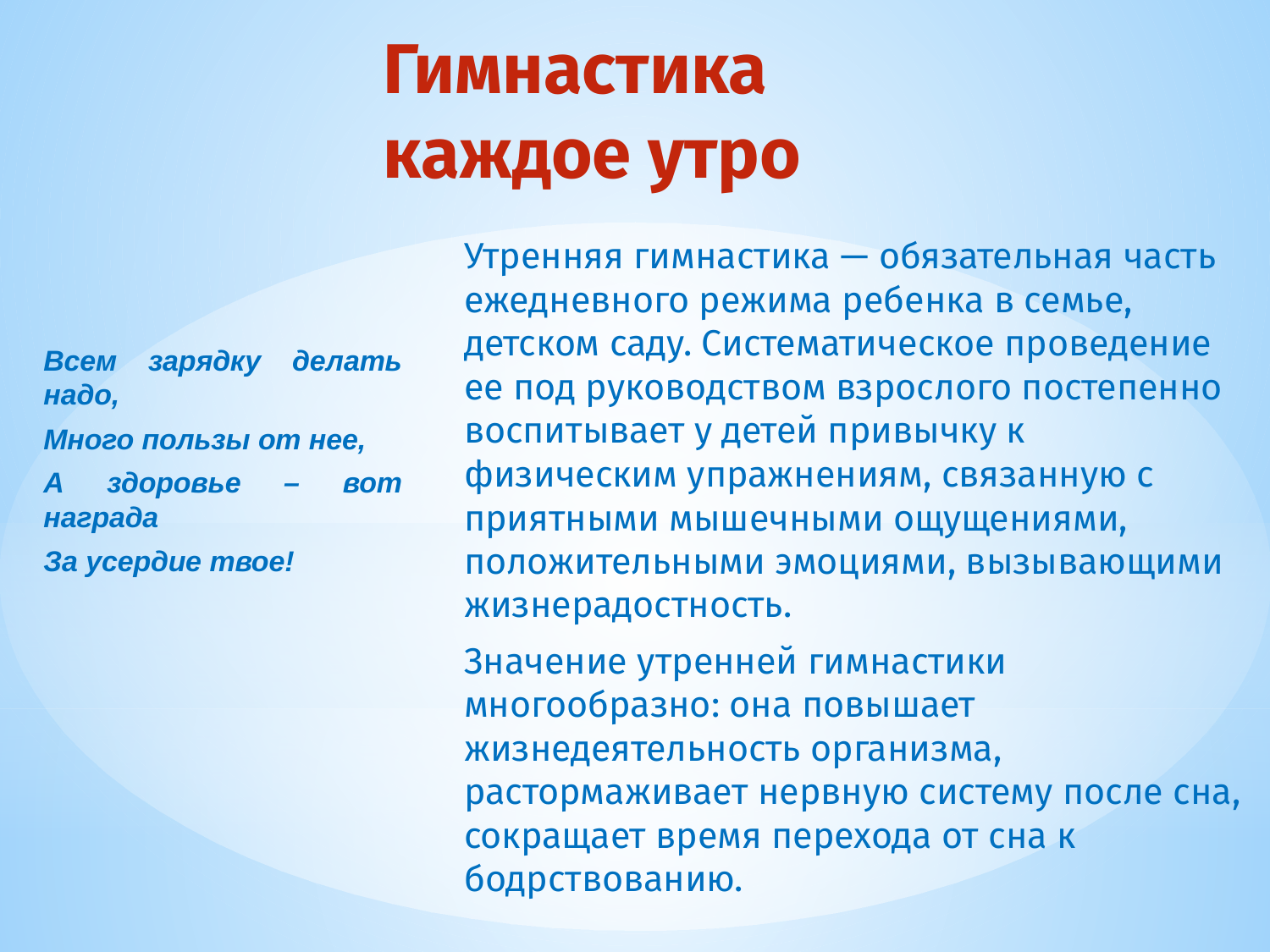

# Гимнастика каждое утро
Утренняя гимнастика — обязательная часть ежедневного режима ребенка в семье, детском саду. Систематическое проведение ее под руководством взрослого постепенно воспитывает у детей привычку к физическим упражнениям, связанную с приятными мышечными ощущениями, положительными эмоциями, вызывающими жизнерадостность.
Значение утренней гимнастики многообразно: она повышает жизнедеятельность организма, растормаживает нервную систему после сна, сокращает время перехода от сна к бодрствованию.

Всем зарядку делать надо,
Много пользы от нее,
А здоровье – вот награда
За усердие твое!